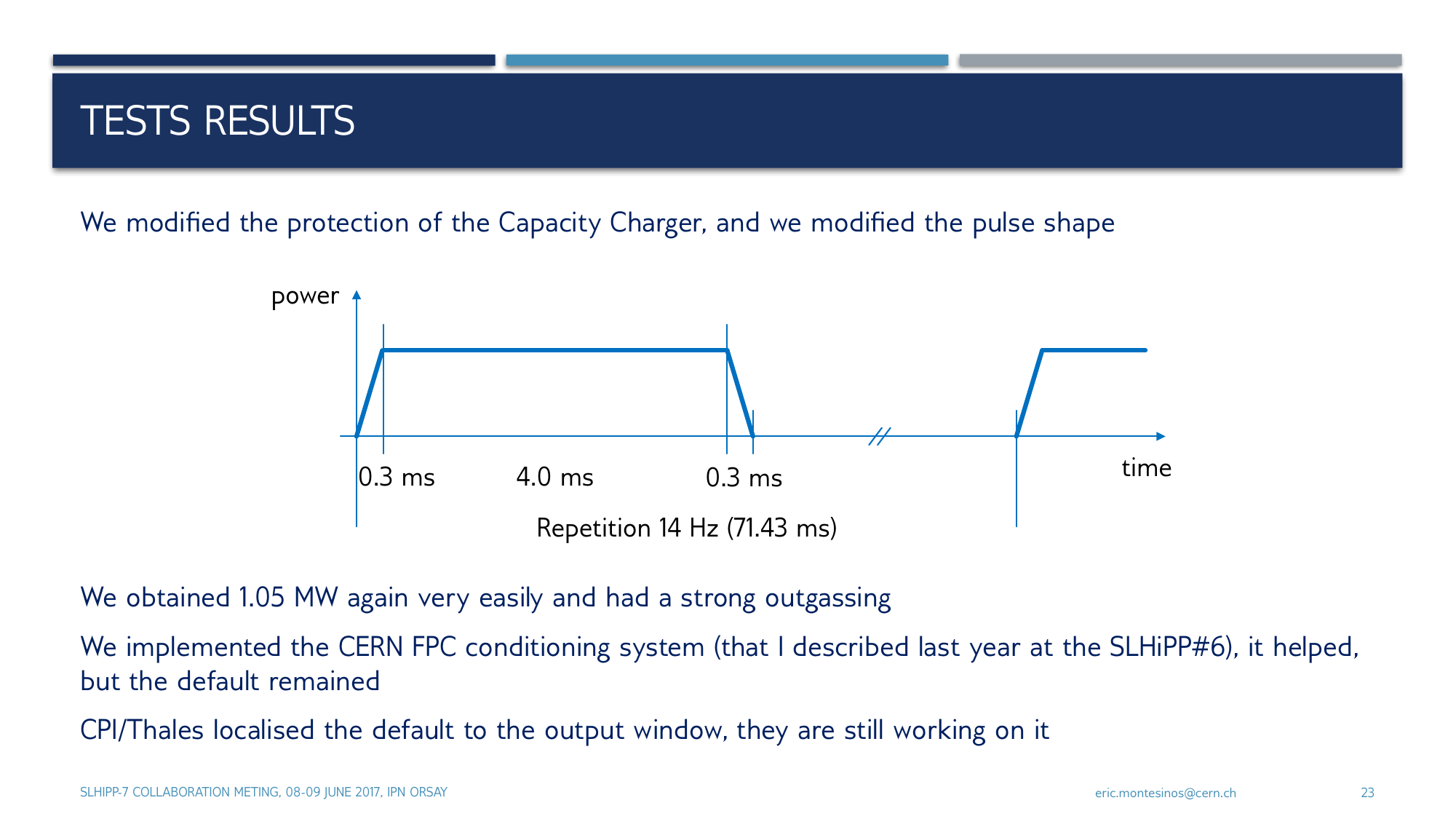

# Tests results
We modified the protection of the Capacity Charger, and we modified the pulse shape

We obtained 1.05 MW again very easily and had a strong outgassing
We implemented the CERN FPC conditioning system (that I described last year at the SLHiPP#6), it helped, but the default remained
CPI/Thales localised the default to the output window, they are still working on it
power
time
0.3 ms
4.0 ms
0.3 ms
Repetition 14 Hz (71.43 ms)
SLHiPP-7 Collaboration meting, 08-09 June 2017, IPN Orsay
eric.montesinos@cern.ch
23